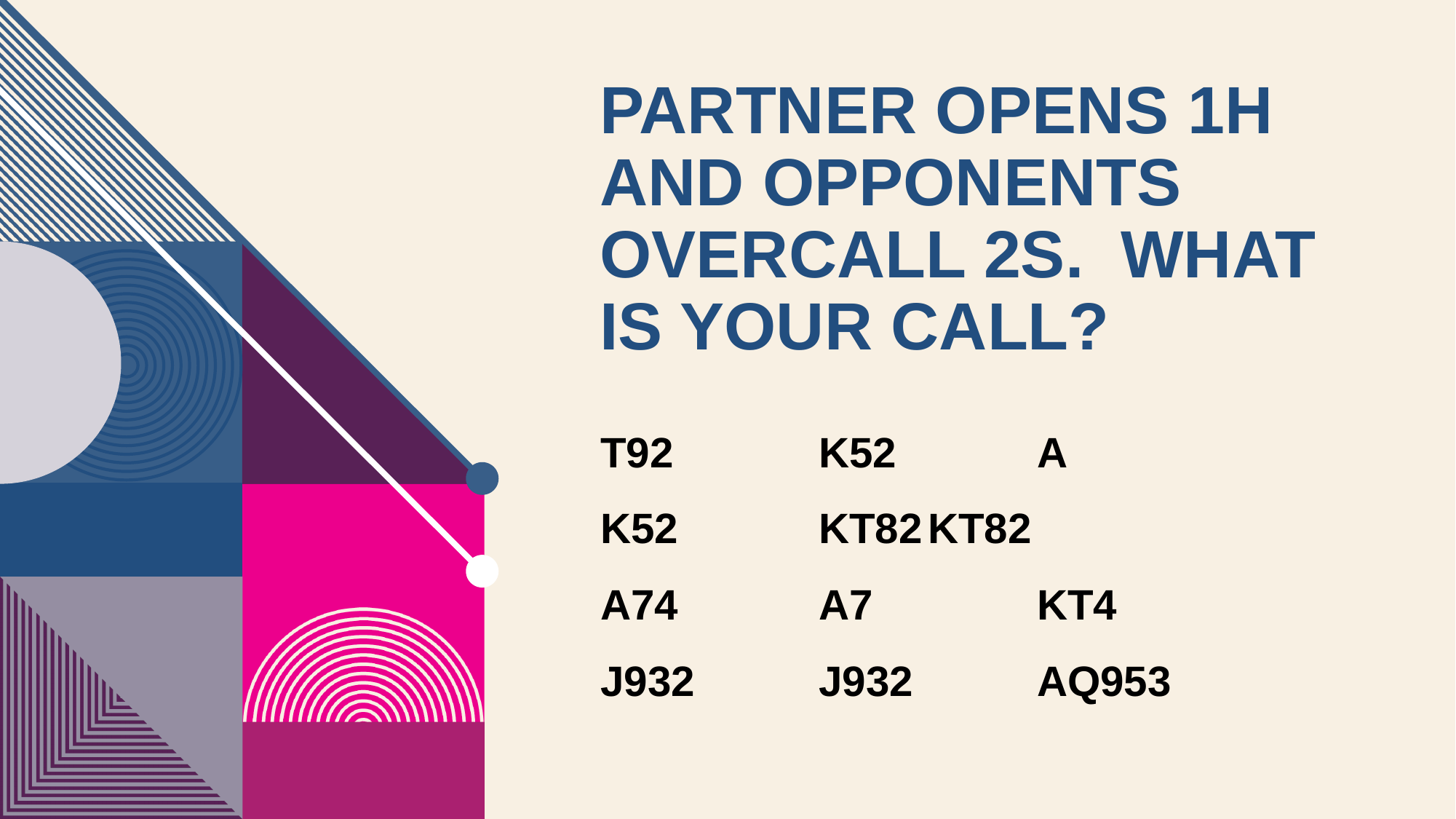

# PARTNER OPENS 1H AND OPPONENTS overcall 2S.  WHAT IS YOUR CALL?
T92		K52		A
K52		KT82	KT82
A74		A7		KT4
J932		J932		AQ953